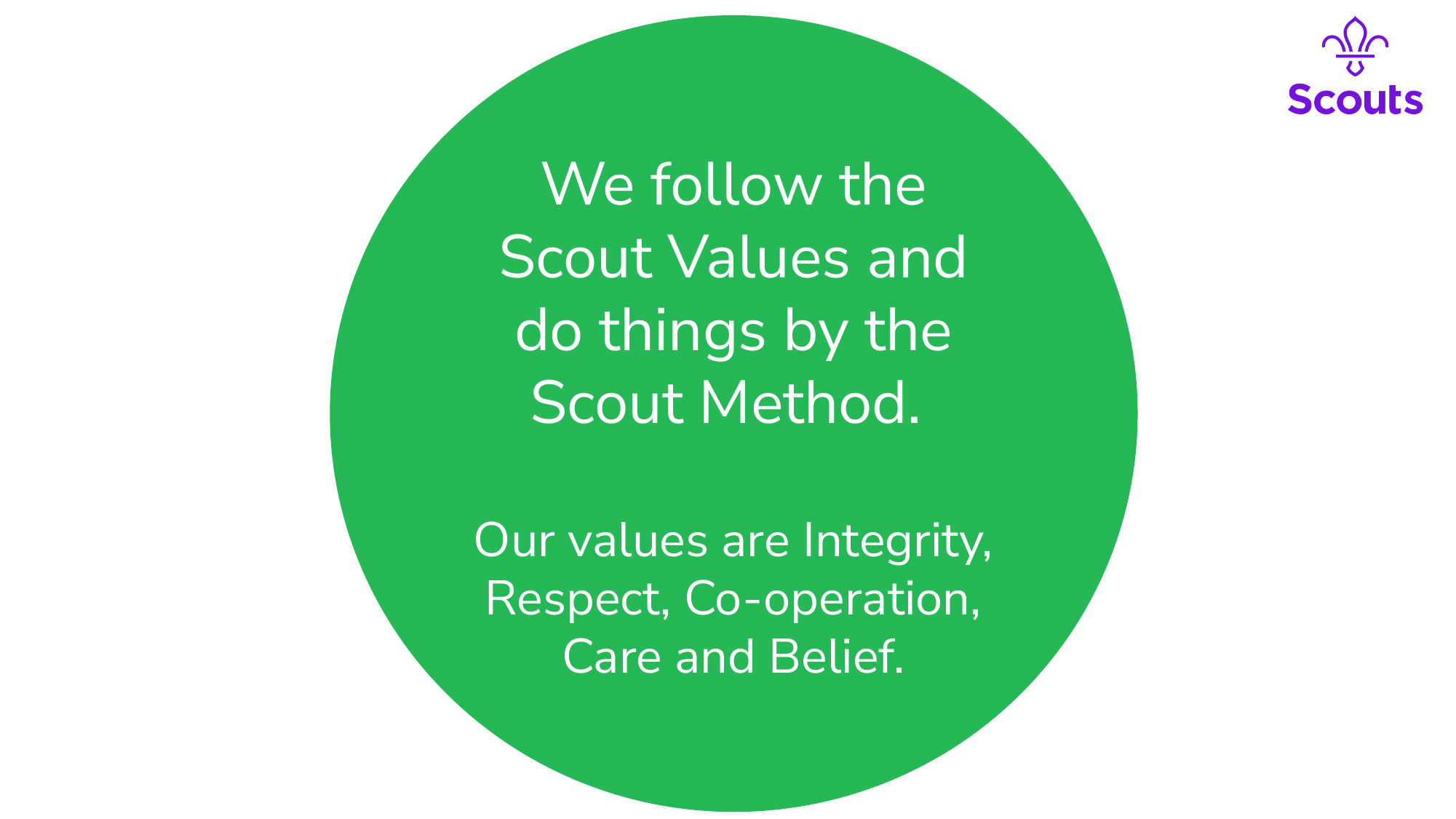

We follow the Scout Values and do things by the Scout Method.

Our values are Integrity, Respect, Co-operation, Care and Belief.